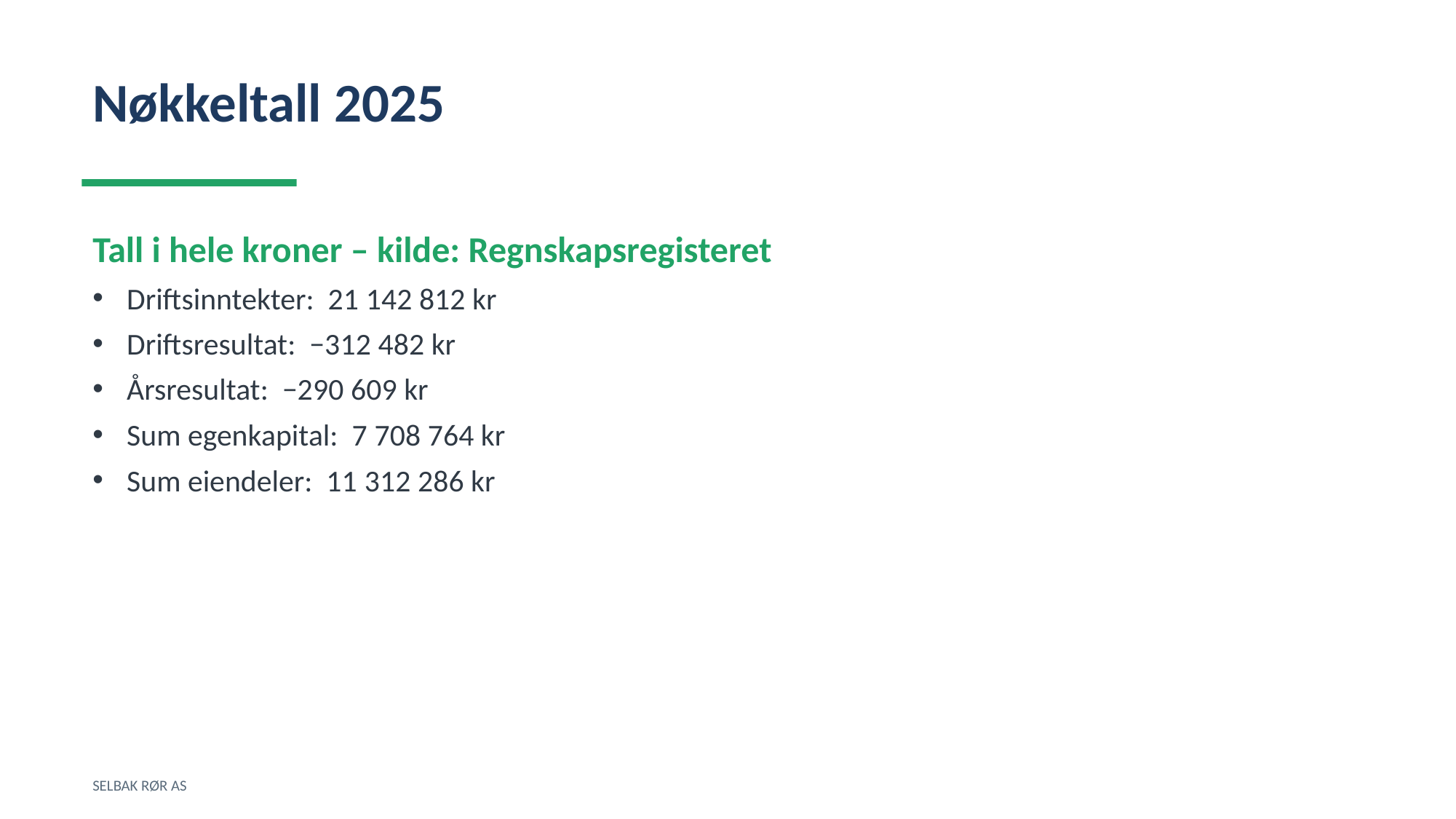

Nøkkeltall 2025

Tall i hele kroner – kilde: Regnskapsregisteret
Driftsinntekter:  21 142 812 kr
Driftsresultat:  −312 482 kr
Årsresultat:  −290 609 kr
Sum egenkapital:  7 708 764 kr
Sum eiendeler:  11 312 286 kr
SELBAK RØR AS